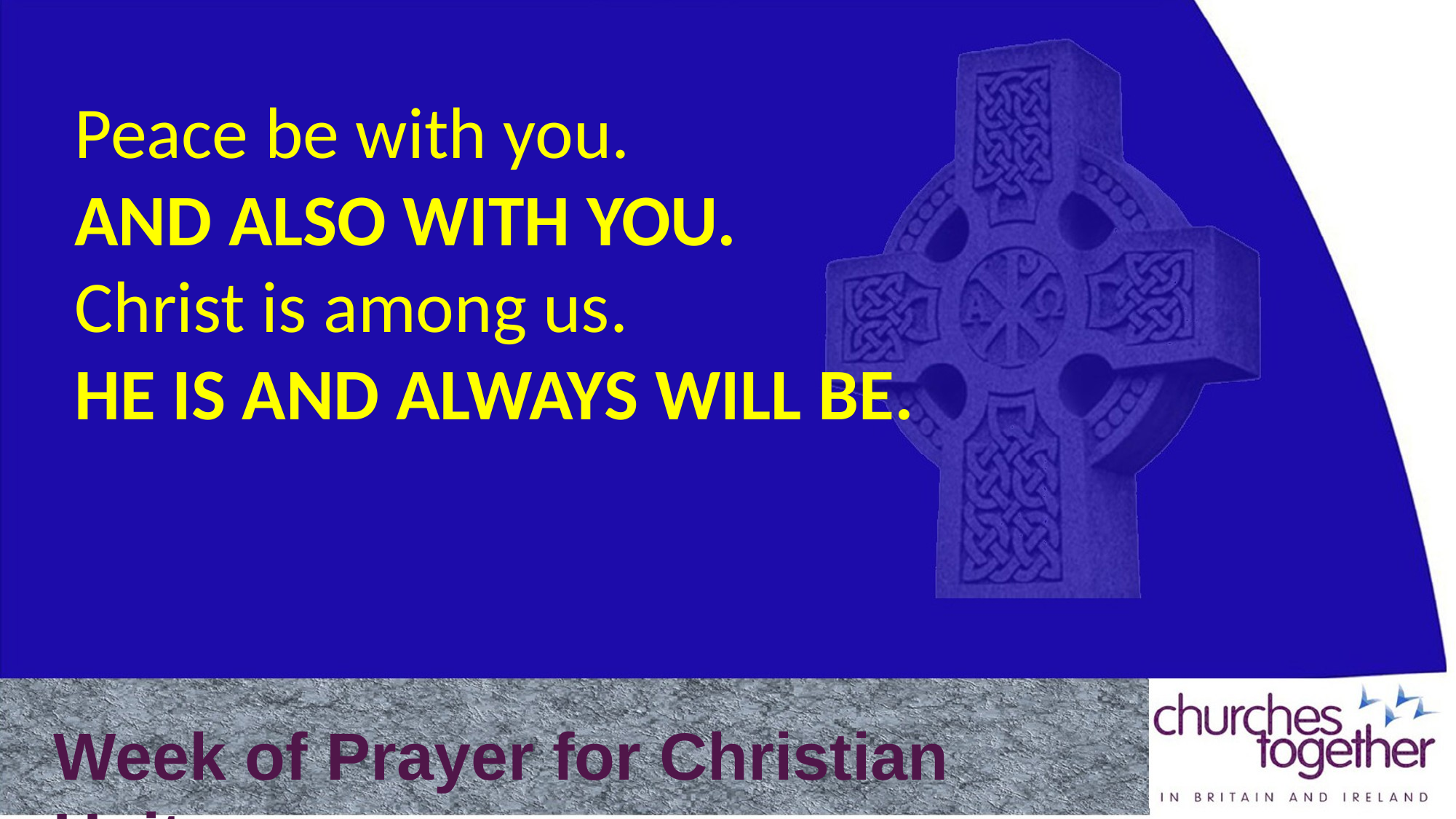

Peace be with you.
And also with you.
Christ is among us.
He is and always will be.

Week of Prayer for Christian Unity